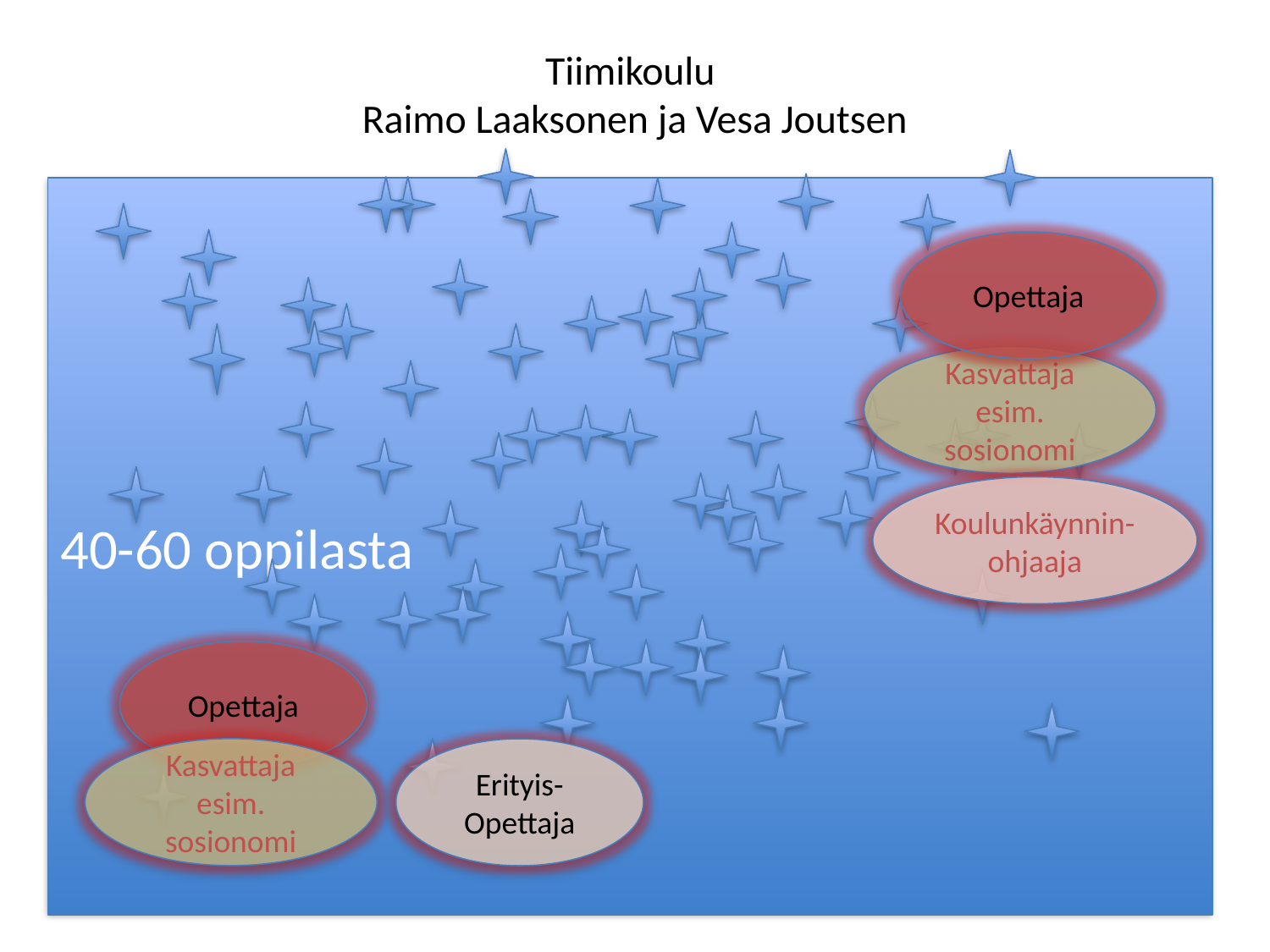

# Tiimikoulu Raimo Laaksonen ja Vesa Joutsen

40-60 oppilasta

Opettaja

Kasvattaja esim. sosionomi

Koulunkäynnin- ohjaaja

Opettaja

Kasvattaja esim. sosionomi

Erityis-
Opettaja